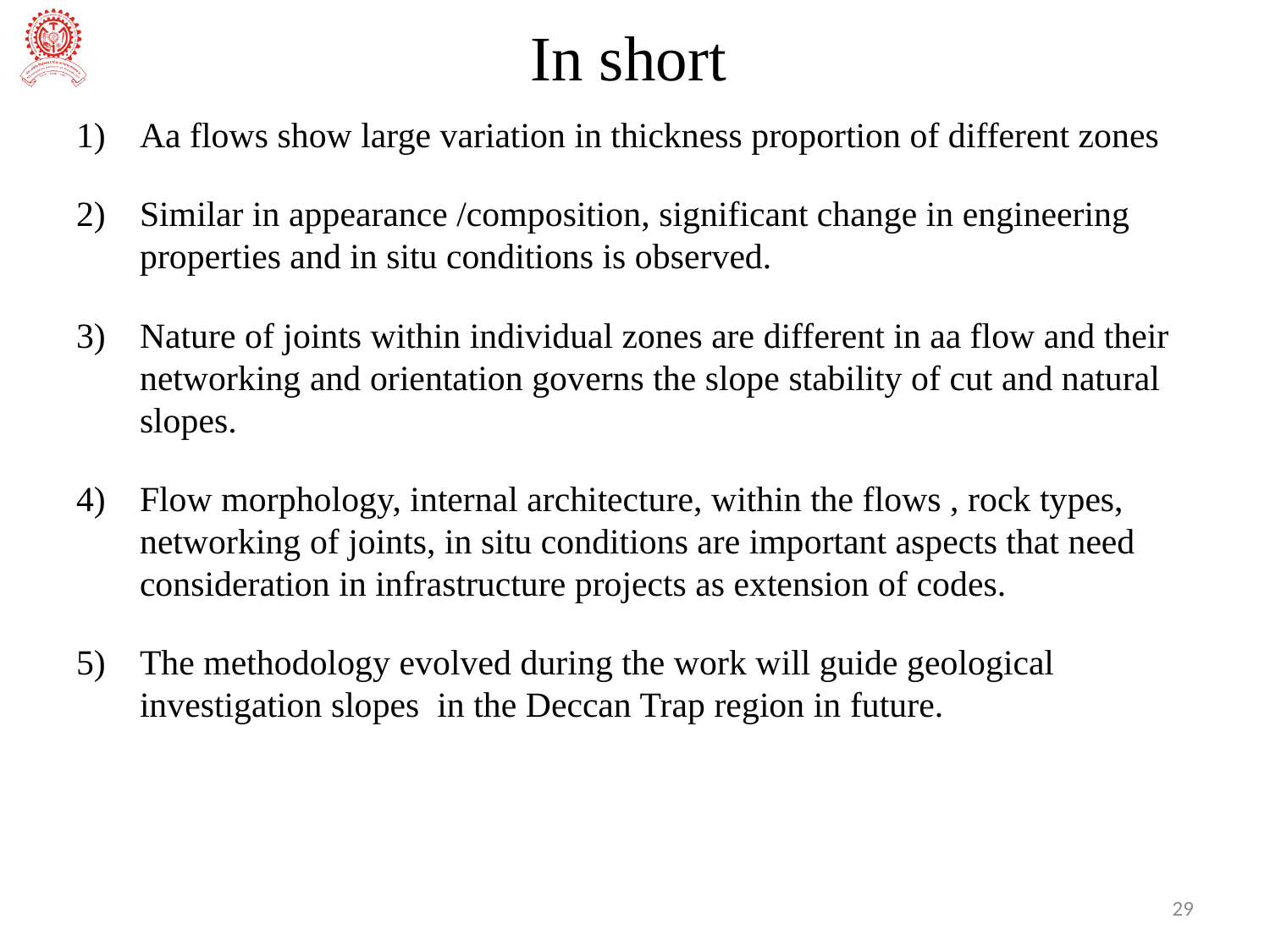

# In short
Aa flows show large variation in thickness proportion of different zones

Similar in appearance /composition, significant change in engineering properties and in situ conditions is observed.

Nature of joints within individual zones are different in aa flow and their networking and orientation governs the slope stability of cut and natural slopes.

Flow morphology, internal architecture, within the flows , rock types, networking of joints, in situ conditions are important aspects that need consideration in infrastructure projects as extension of codes.

The methodology evolved during the work will guide geological investigation slopes  in the Deccan Trap region in future.

29